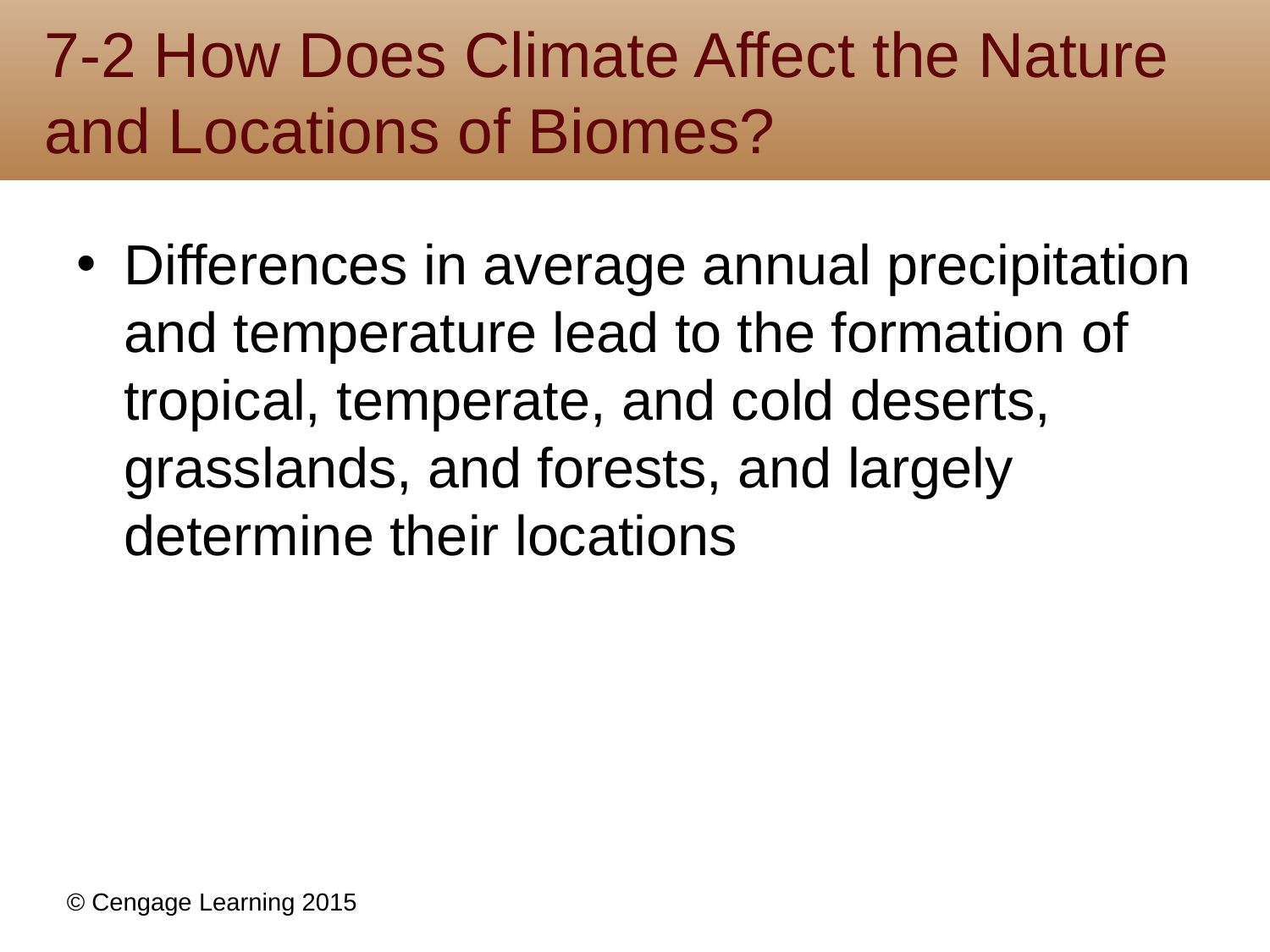

# 7-2 How Does Climate Affect the Nature and Locations of Biomes?
Differences in average annual precipitation and temperature lead to the formation of tropical, temperate, and cold deserts, grasslands, and forests, and largely determine their locations